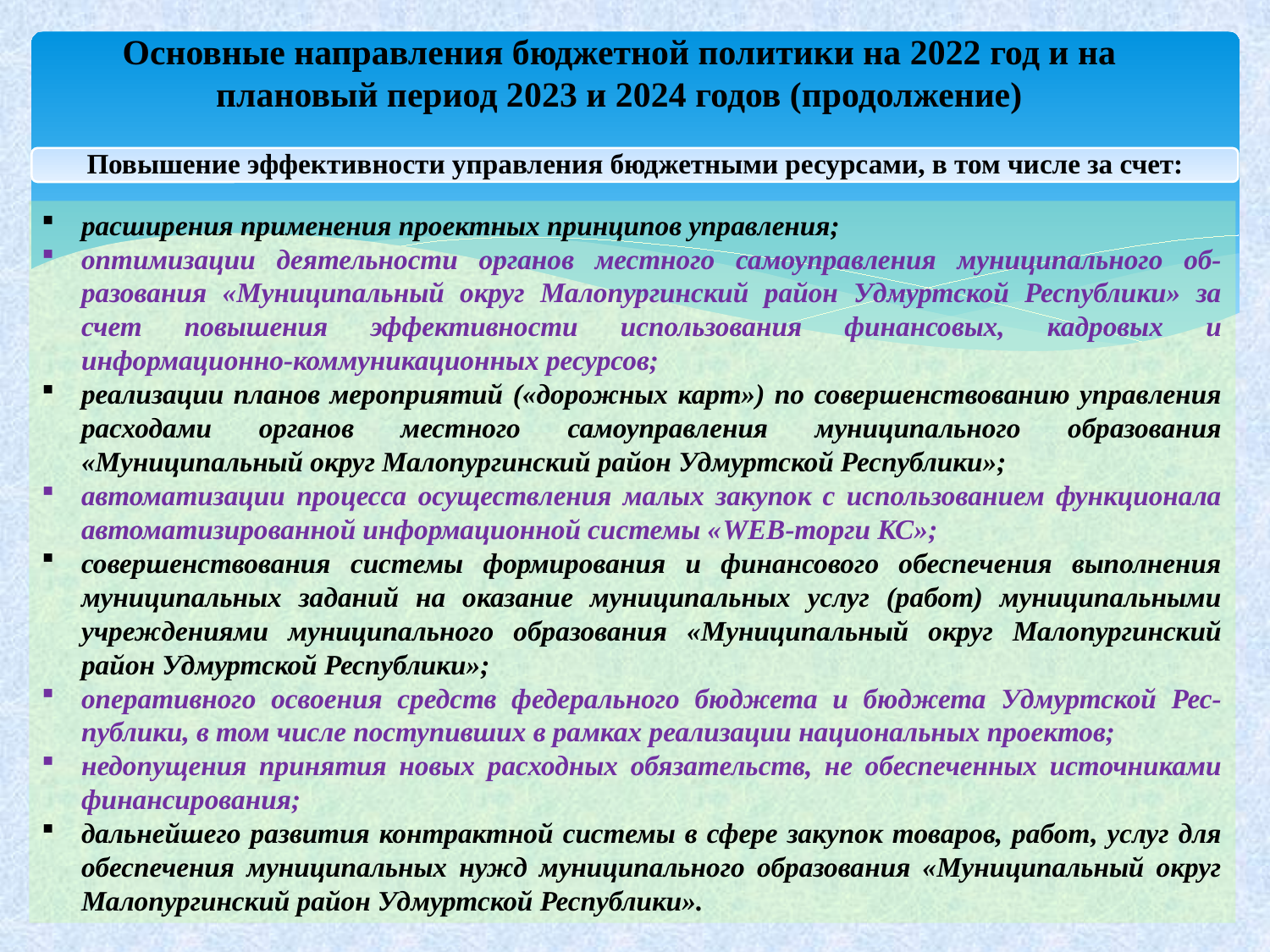

# Основные направления бюджетной политики на 2022 год и на плановый период 2023 и 2024 годов (продолжение)
Повышение эффективности управления бюджетными ресурсами, в том числе за счет:
расширения применения проектных принципов управления;
оптимизации деятельности органов местного самоуправления муниципального об-разования «Муниципальный округ Малопургинский район Удмуртской Республики» за счет повышения эффективности использования финансовых, кадровых и информационно-коммуникационных ресурсов;
реализации планов мероприятий («дорожных карт») по совершенствованию управления расходами органов местного самоуправления муниципального образования «Муниципальный округ Малопургинский район Удмуртской Республики»;
автоматизации процесса осуществления малых закупок с использованием функционала автоматизированной информационной системы «WEB-торги КС»;
совершенствования системы формирования и финансового обеспечения выполнения муниципальных заданий на оказание муниципальных услуг (работ) муниципальными учреждениями муниципального образования «Муниципальный округ Малопургинский район Удмуртской Республики»;
оперативного освоения средств федерального бюджета и бюджета Удмуртской Рес-публики, в том числе поступивших в рамках реализации национальных проектов;
недопущения принятия новых расходных обязательств, не обеспеченных источниками финансирования;
дальнейшего развития контрактной системы в сфере закупок товаров, работ, услуг для обеспечения муниципальных нужд муниципального образования «Муниципальный округ Малопургинский район Удмуртской Республики».